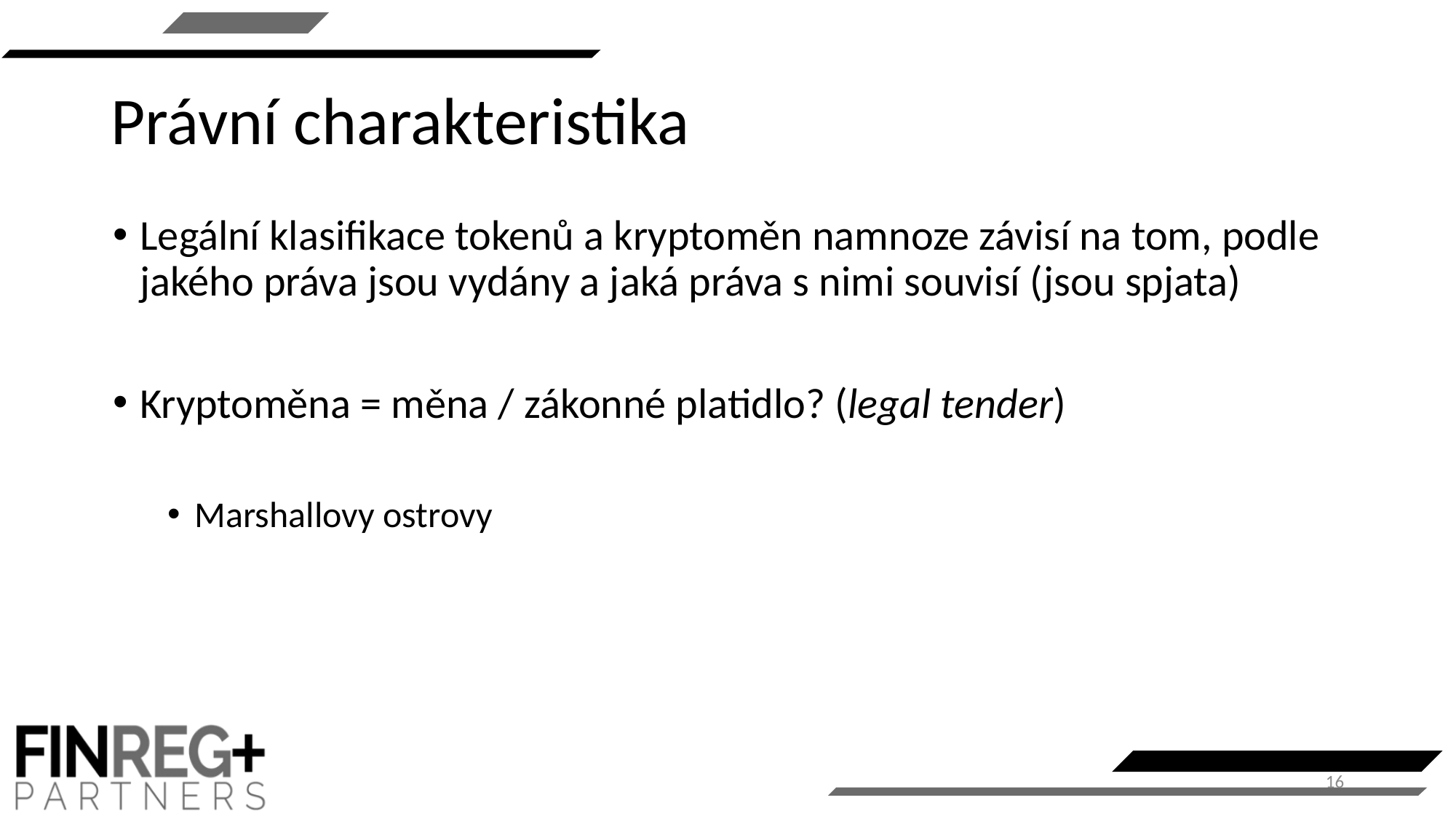

# Právní charakteristika
Legální klasifikace tokenů a kryptoměn namnoze závisí na tom, podle jakého práva jsou vydány a jaká práva s nimi souvisí (jsou spjata)

Kryptoměna = měna / zákonné platidlo? (legal tender)

Marshallovy ostrovy

16